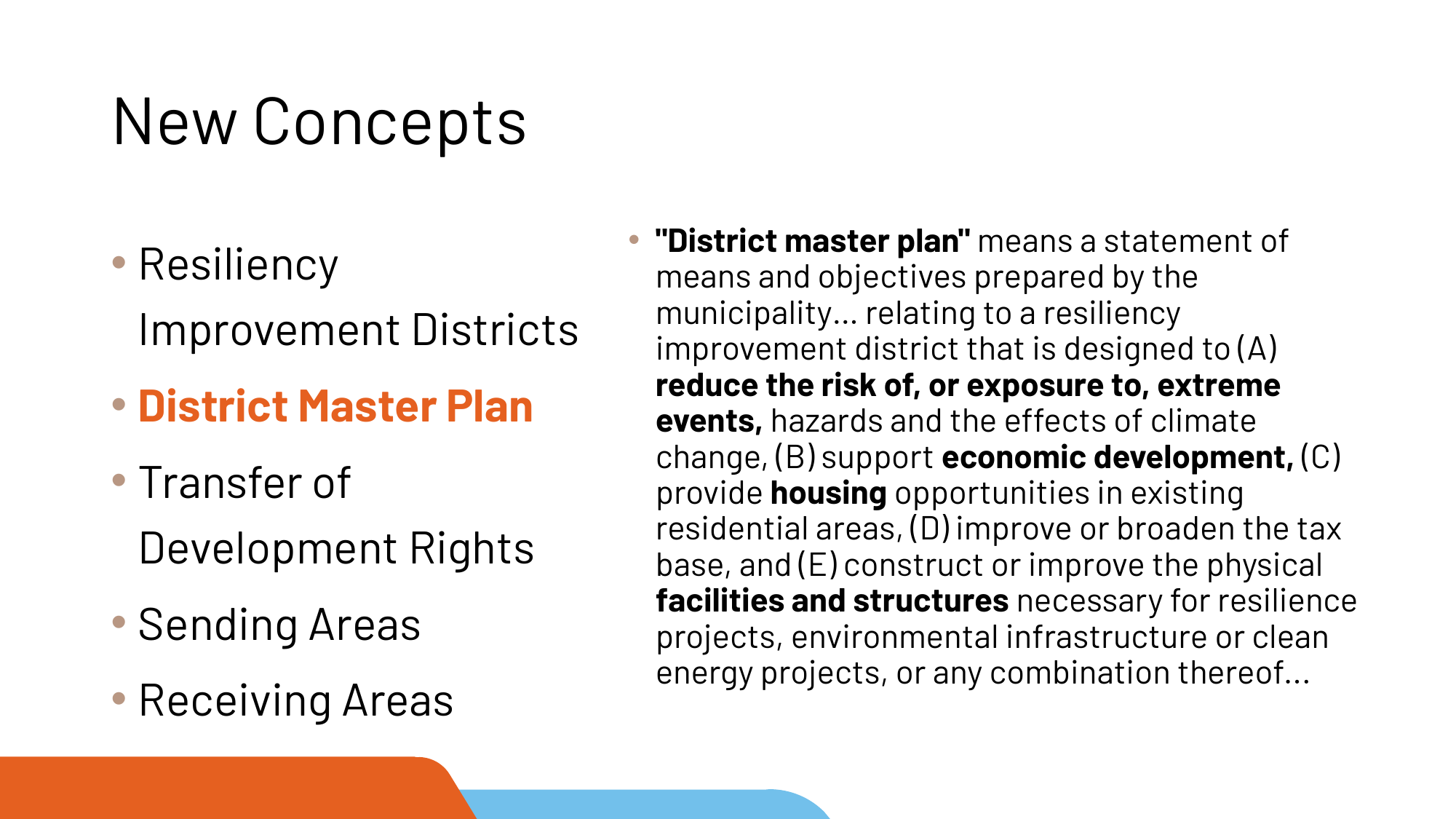

# New Concepts
Resiliency Improvement Districts
District Master Plan
Transfer of Development Rights
Sending Areas
Receiving Areas

"District master plan" means a statement of means and objectives prepared by the municipality… relating to a resiliency improvement district that is designed to (A) reduce the risk of, or exposure to, extreme events, hazards and the effects of climate change, (B) support economic development, (C) provide housing opportunities in existing residential areas, (D) improve or broaden the tax base, and (E) construct or improve the physical facilities and structures necessary for resilience projects, environmental infrastructure or clean energy projects, or any combination thereof...